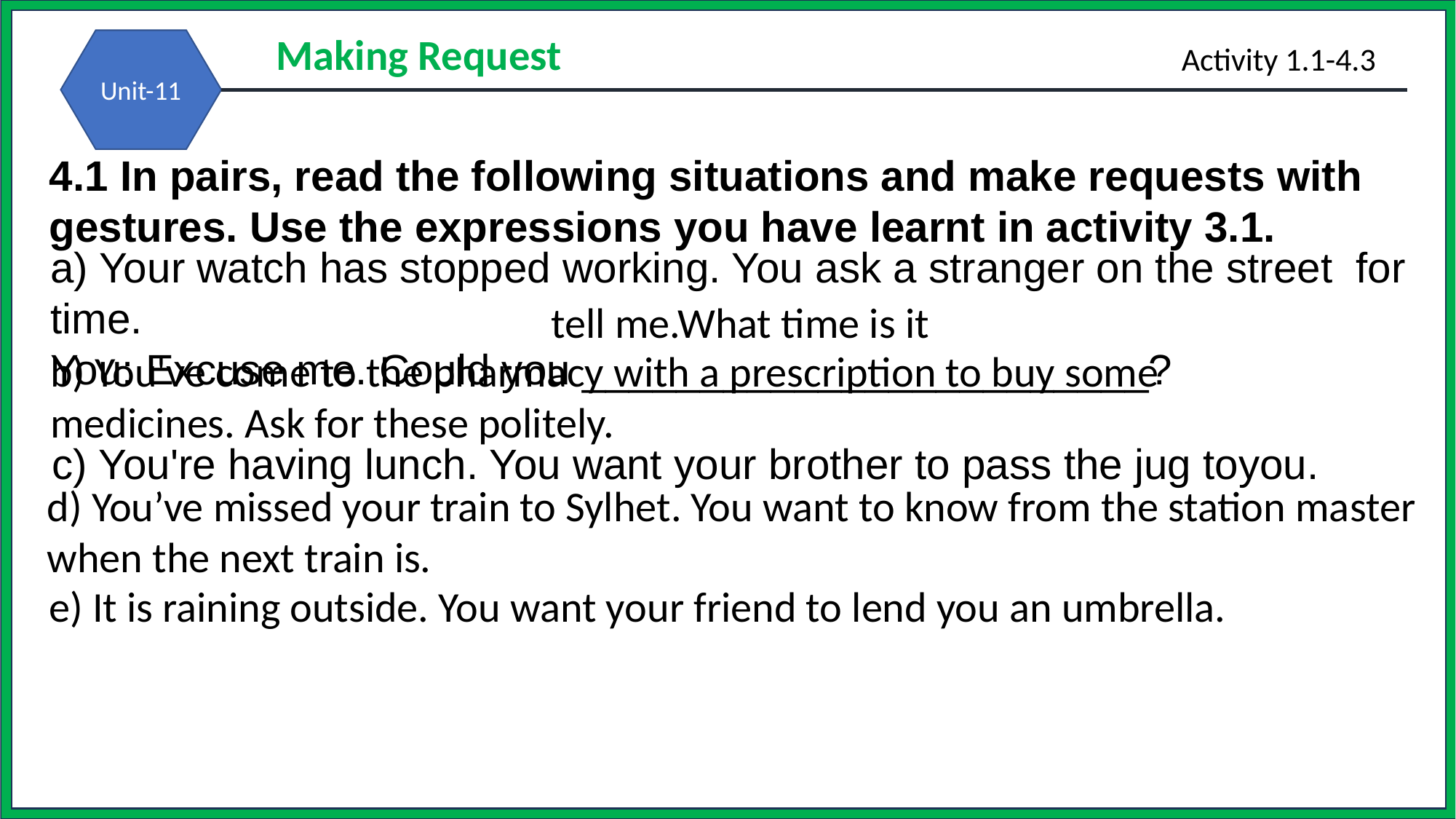

4.1 In pairs, read the following situations and make requests with gestures. Use the expressions you have learnt in activity 3.1.
a) Your watch has stopped working. You ask a stranger on the street  for time.
You: Excuse me. Could you ________________________?
tell me.What time is it
b) You've come to the pharmacy with a prescription to buy some
medicines. Ask for these politely.
c) You're having lunch. You want your brother to pass the jug toyou.
d) You’ve missed your train to Sylhet. You want to know from the station master when the next train is.
e) It is raining outside. You want your friend to lend you an umbrella.